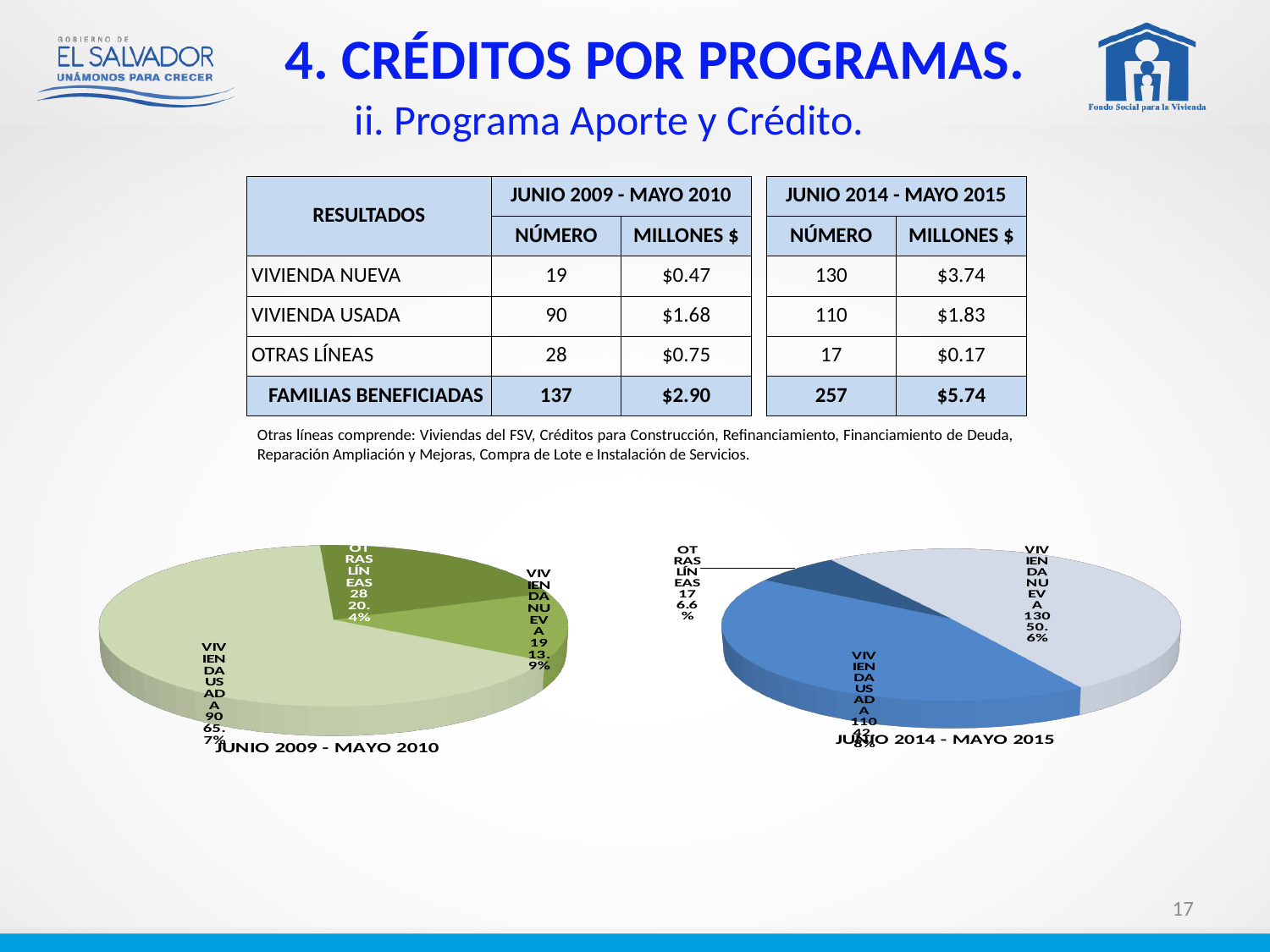

# 4. CRÉDITOS POR PROGRAMAS.
ii. Programa Aporte y Crédito.
| RESULTADOS | JUNIO 2009 - MAYO 2010 |  |  | JUNIO 2014 - MAYO 2015 |  |
| --- | --- | --- | --- | --- | --- |
|  | NÚMERO | MILLONES $ |  | NÚMERO | MILLONES $ |
| VIVIENDA NUEVA | 19 | $0.47 |  | 130 | $3.74 |
| VIVIENDA USADA | 90 | $1.68 |  | 110 | $1.83 |
| OTRAS LÍNEAS | 28 | $0.75 |  | 17 | $0.17 |
| FAMILIAS BENEFICIADAS | 137 | $2.90 |  | 257 | $5.74 |
Otras líneas comprende: Viviendas del FSV, Créditos para Construcción, Refinanciamiento, Financiamiento de Deuda, Reparación Ampliación y Mejoras, Compra de Lote e Instalación de Servicios.

[unsupported chart]

[unsupported chart]

17